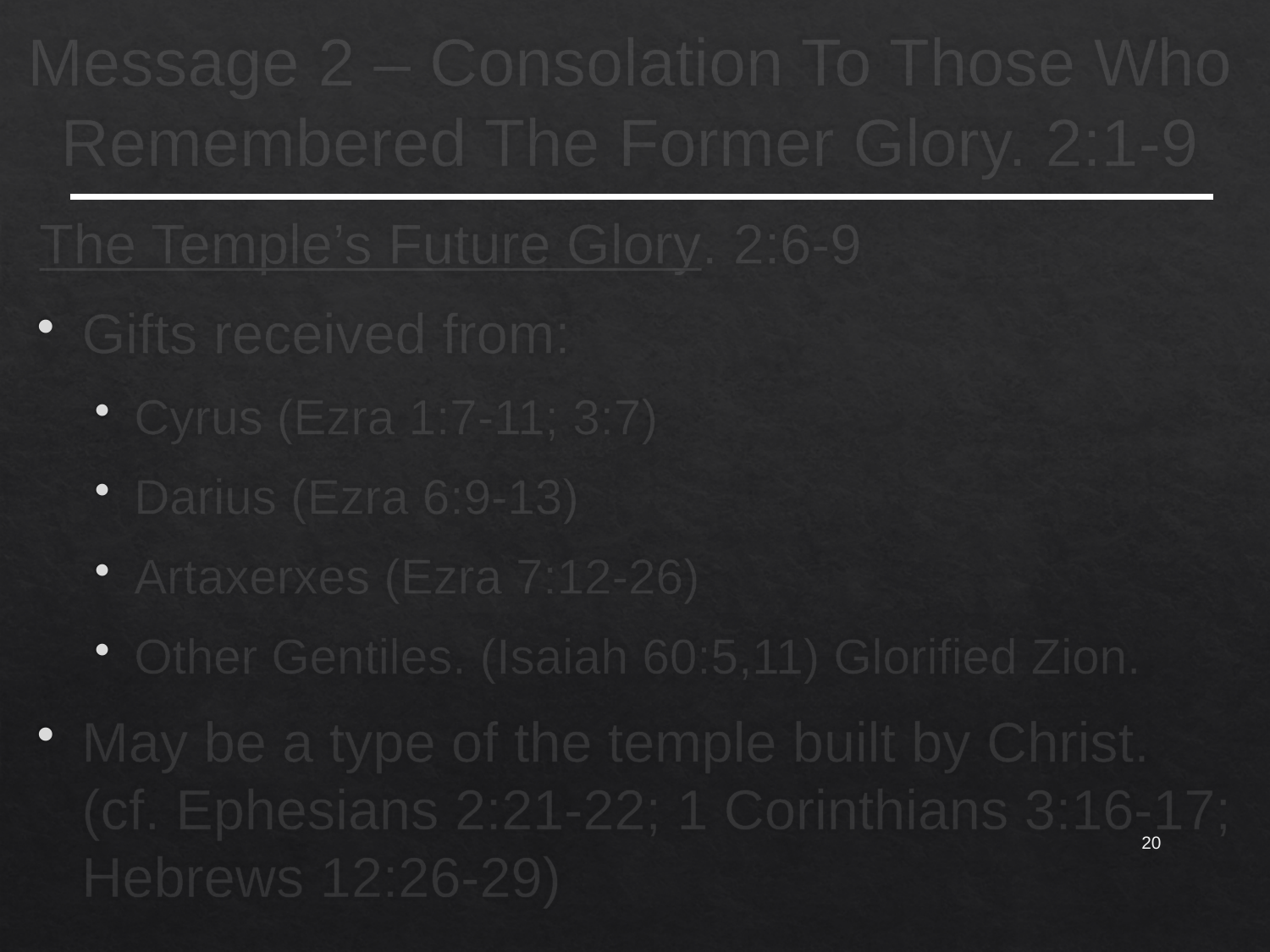

# Message 2 – Consolation To Those Who Remembered The Former Glory. 2:1-9
The Temple’s Future Glory. 2:6-9
Gifts received from:
Cyrus (Ezra 1:7-11; 3:7)
Darius (Ezra 6:9-13)
Artaxerxes (Ezra 7:12-26)
Other Gentiles. (Isaiah 60:5,11) Glorified Zion.
May be a type of the temple built by Christ.
(cf. Ephesians 2:21-22; 1 Corinthians 3:16-17; Hebrews 12:26-29)
20